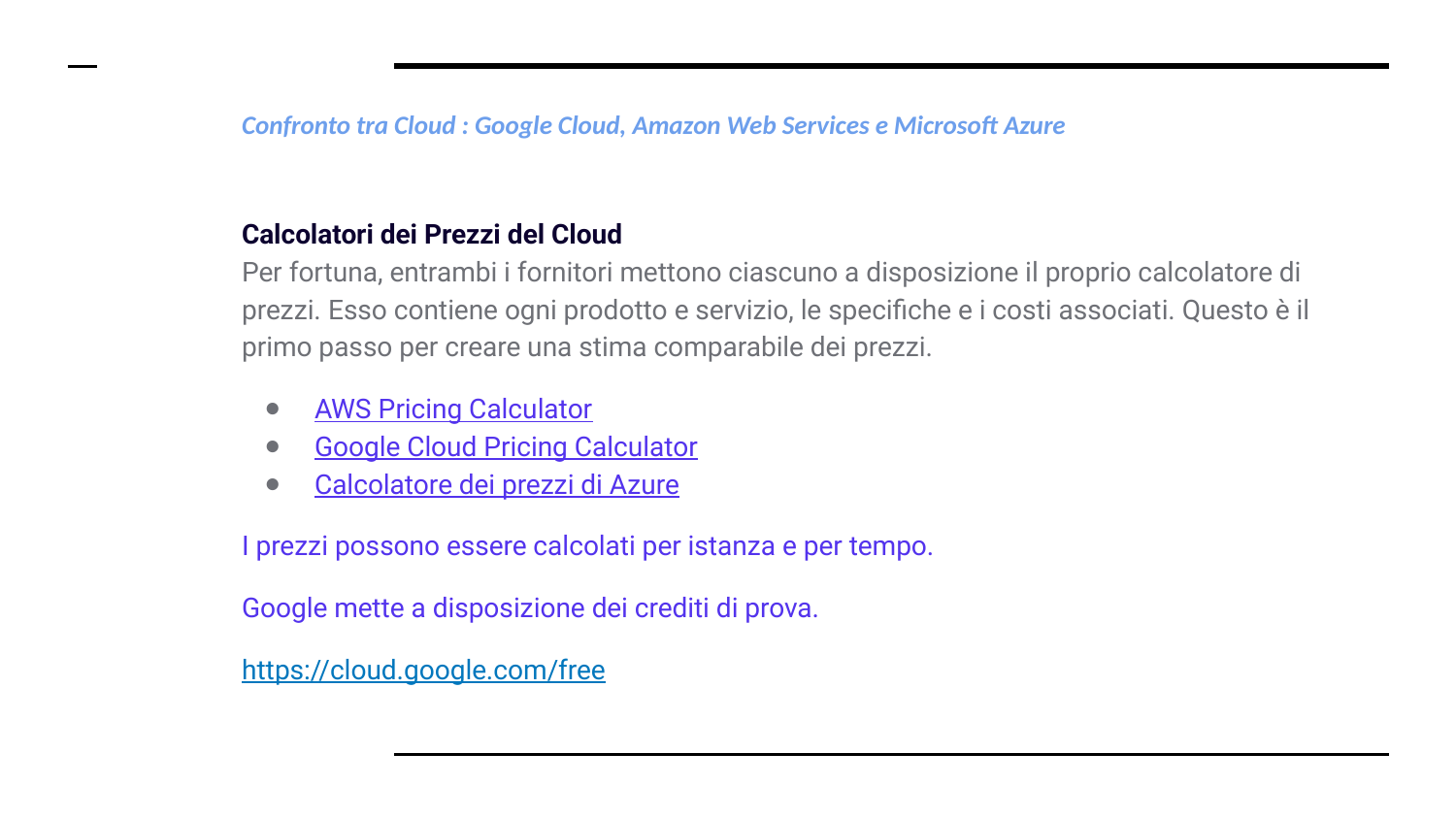

# Confronto tra Cloud : Google Cloud, Amazon Web Services e Microsoft Azure

Calcolatori dei Prezzi del Cloud
Per fortuna, entrambi i fornitori mettono ciascuno a disposizione il proprio calcolatore di prezzi. Esso contiene ogni prodotto e servizio, le specifiche e i costi associati. Questo è il primo passo per creare una stima comparabile dei prezzi.
AWS Pricing Calculator
Google Cloud Pricing Calculator
Calcolatore dei prezzi di Azure
I prezzi possono essere calcolati per istanza e per tempo.
Google mette a disposizione dei crediti di prova.
https://cloud.google.com/free